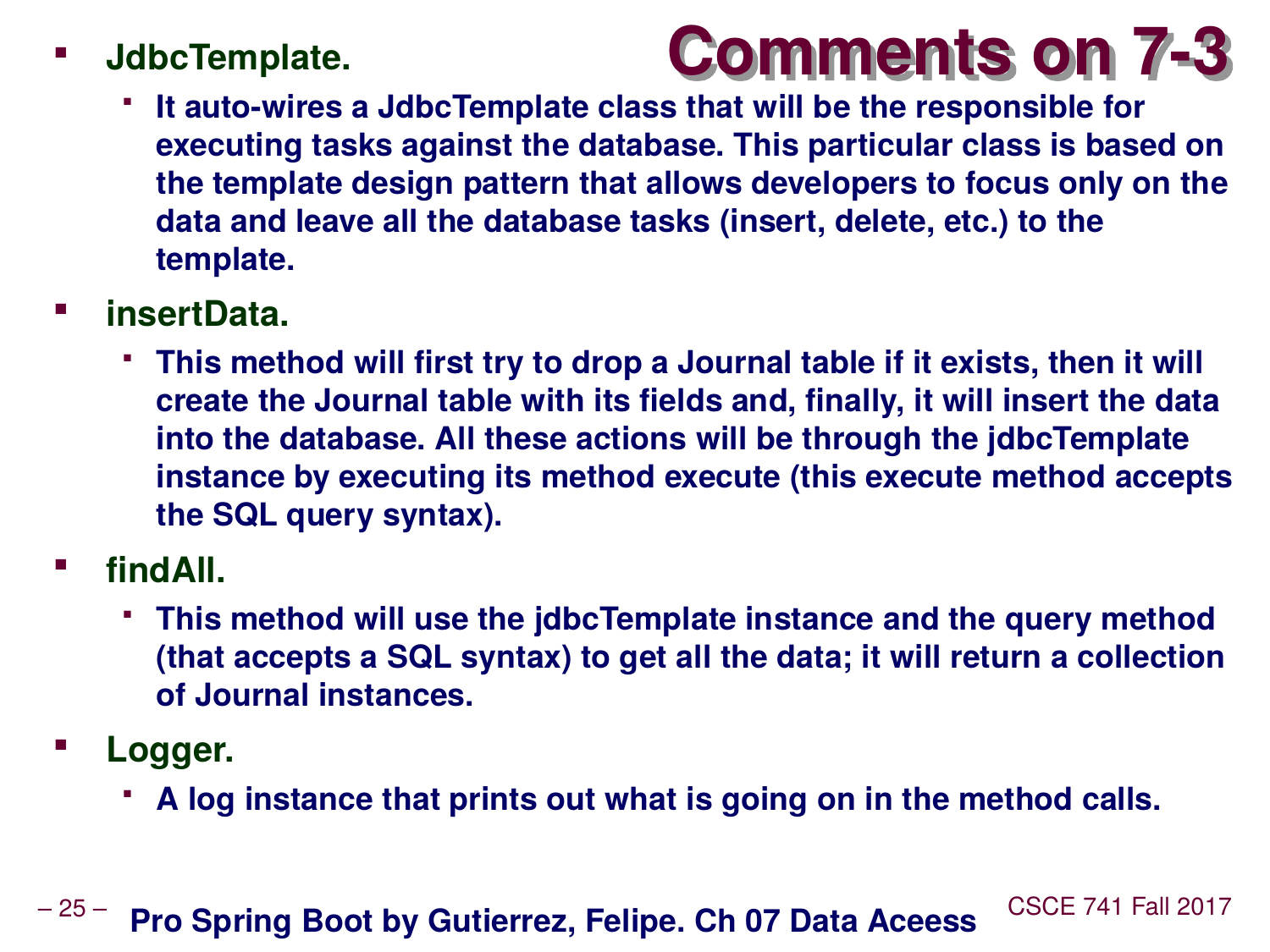

# Comments on 7-3
JdbcTemplate.
It auto-wires a JdbcTemplate class that will be the responsible for executing tasks against the database. This particular class is based on the template design pattern that allows developers to focus only on the data and leave all the database tasks (insert, delete, etc.) to the template.
insertData.
This method will first try to drop a Journal table if it exists, then it will create the Journal table with its fields and, finally, it will insert the data into the database. All these actions will be through the jdbcTemplate instance by executing its method execute (this execute method accepts the SQL query syntax).
findAll.
This method will use the jdbcTemplate instance and the query method (that accepts a SQL syntax) to get all the data; it will return a collection of Journal instances.
Logger.
A log instance that prints out what is going on in the method calls.
Pro Spring Boot by Gutierrez, Felipe. Ch 07 Data Aceess